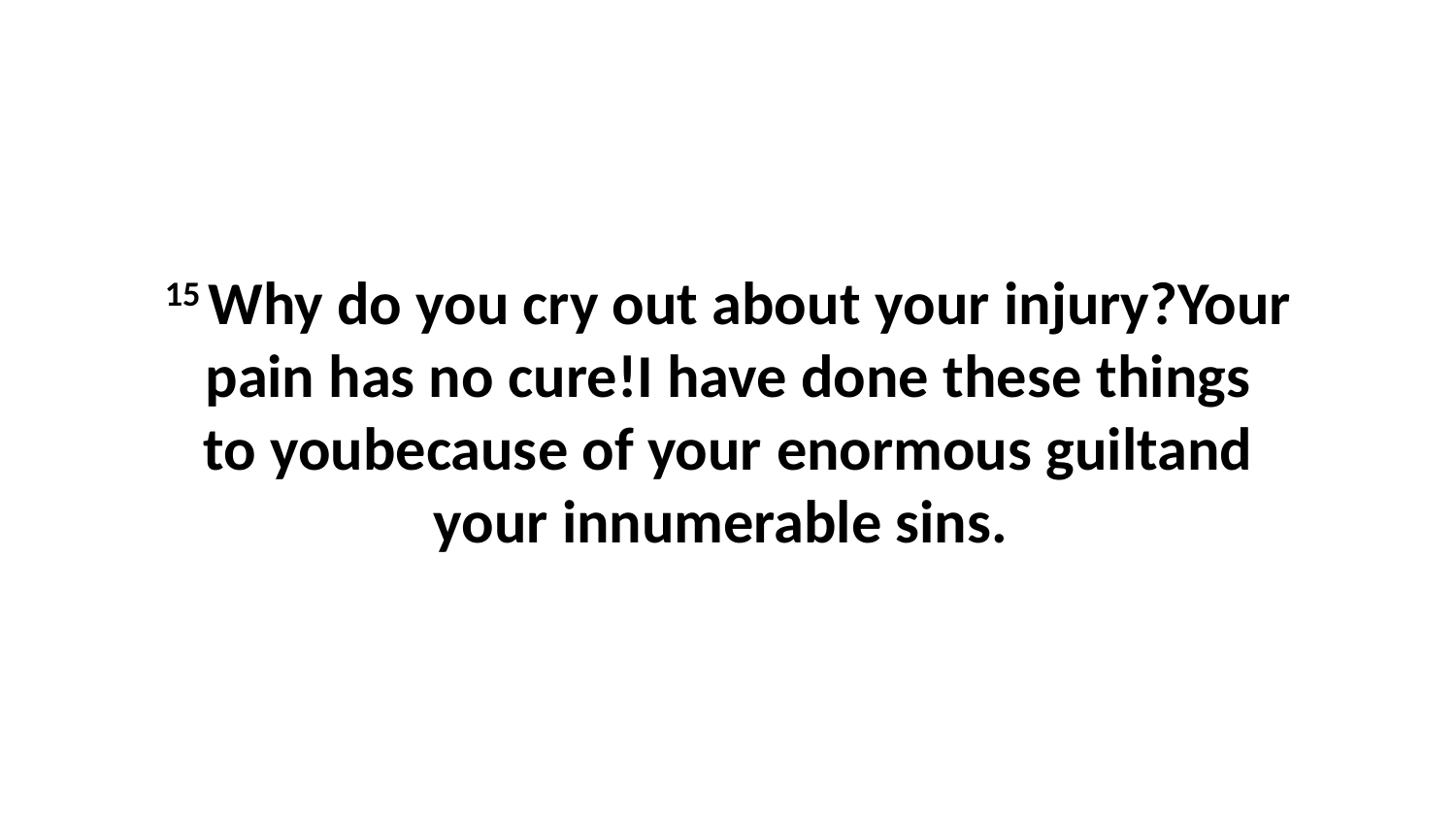

15 Why do you cry out about your injury?Your pain has no cure!I have done these things to youbecause of your enormous guiltand your innumerable sins.